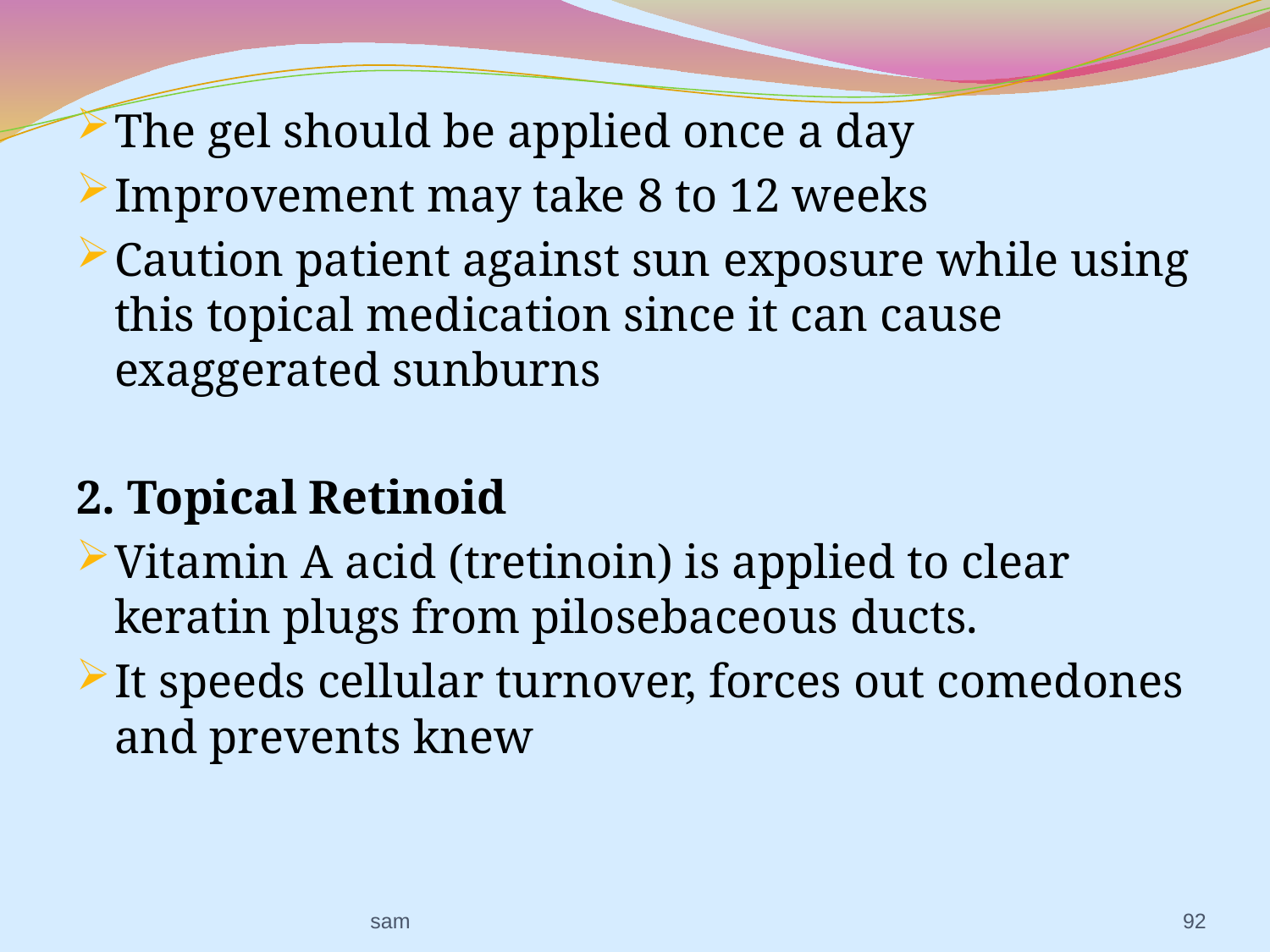

The gel should be applied once a day
Improvement may take 8 to 12 weeks
Caution patient against sun exposure while using this topical medication since it can cause exaggerated sunburns

2. Topical Retinoid
Vitamin A acid (tretinoin) is applied to clear keratin plugs from pilosebaceous ducts.
It speeds cellular turnover, forces out comedones and prevents knew
sam
92